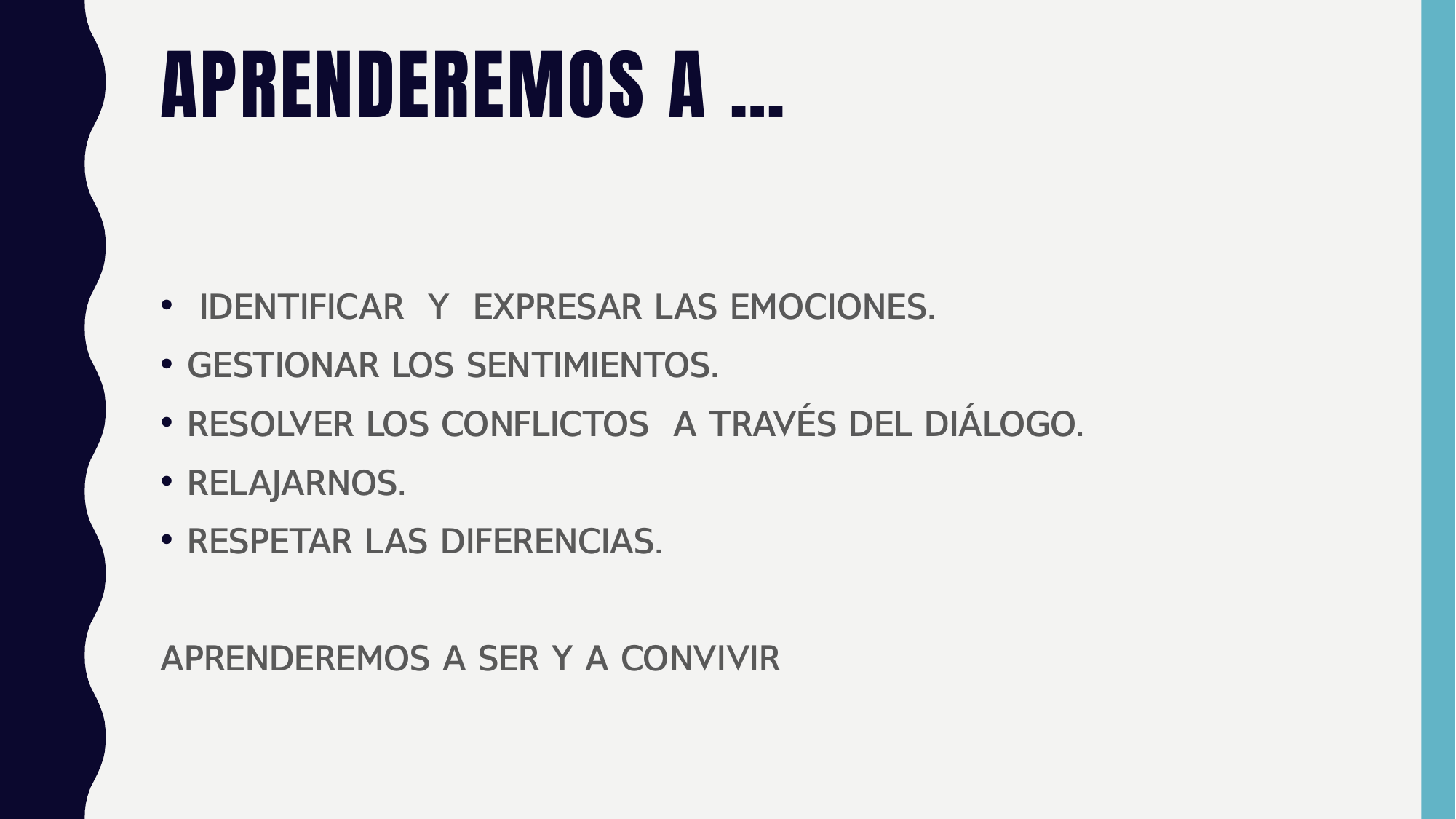

# Aprenderemos A …
 IDENTIFICAR  Y  EXPRESAR LAS EMOCIONES.
GESTIONAR LOS SENTIMIENTOS.
RESOLVER LOS CONFLICTOS  A TRAVÉS DEL DIÁLOGO.
RELAJARNOS.
RESPETAR LAS DIFERENCIAS.

APRENDEREMOS A SER Y A CONVIVIR